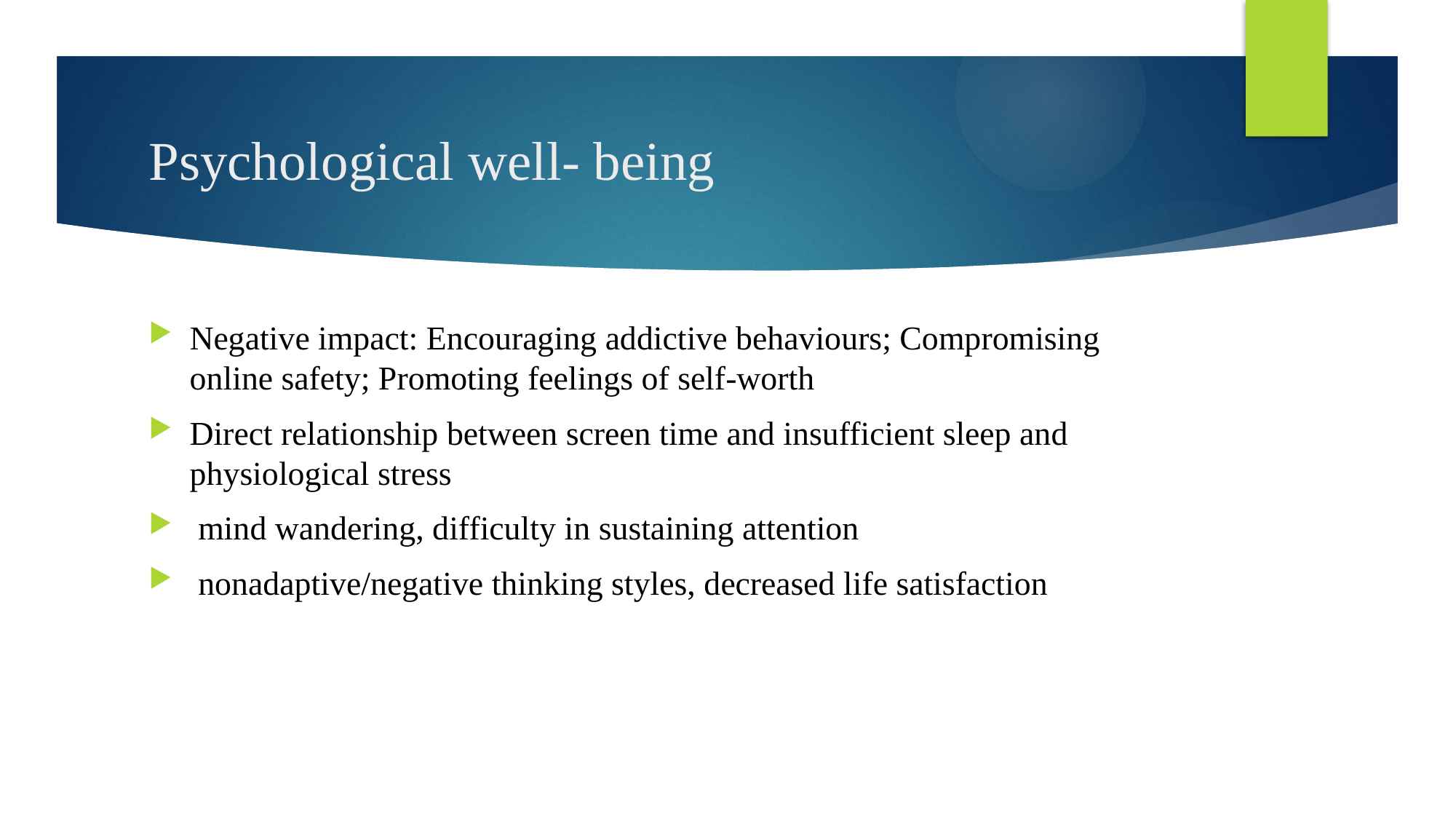

# Psychological well- being
Negative impact: Encouraging addictive behaviours; Compromising online safety; Promoting feelings of self-worth
Direct relationship between screen time and insufficient sleep and physiological stress
 mind wandering, difficulty in sustaining attention
 nonadaptive/negative thinking styles, decreased life satisfaction